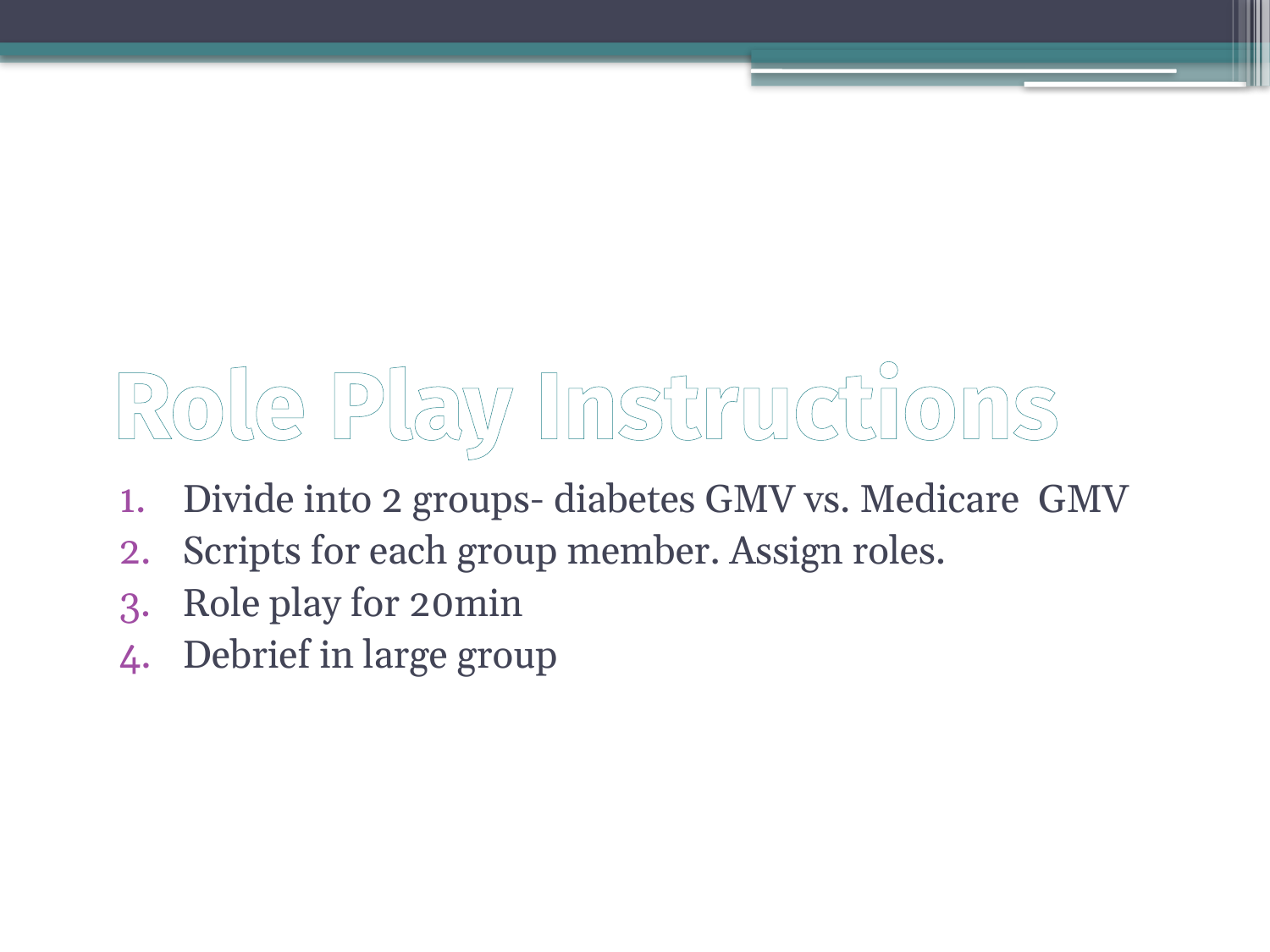

# Role Play Instructions
Divide into 2 groups- diabetes GMV vs. Medicare  GMV
Scripts for each group member. Assign roles.
Role play for 20min
Debrief in large group